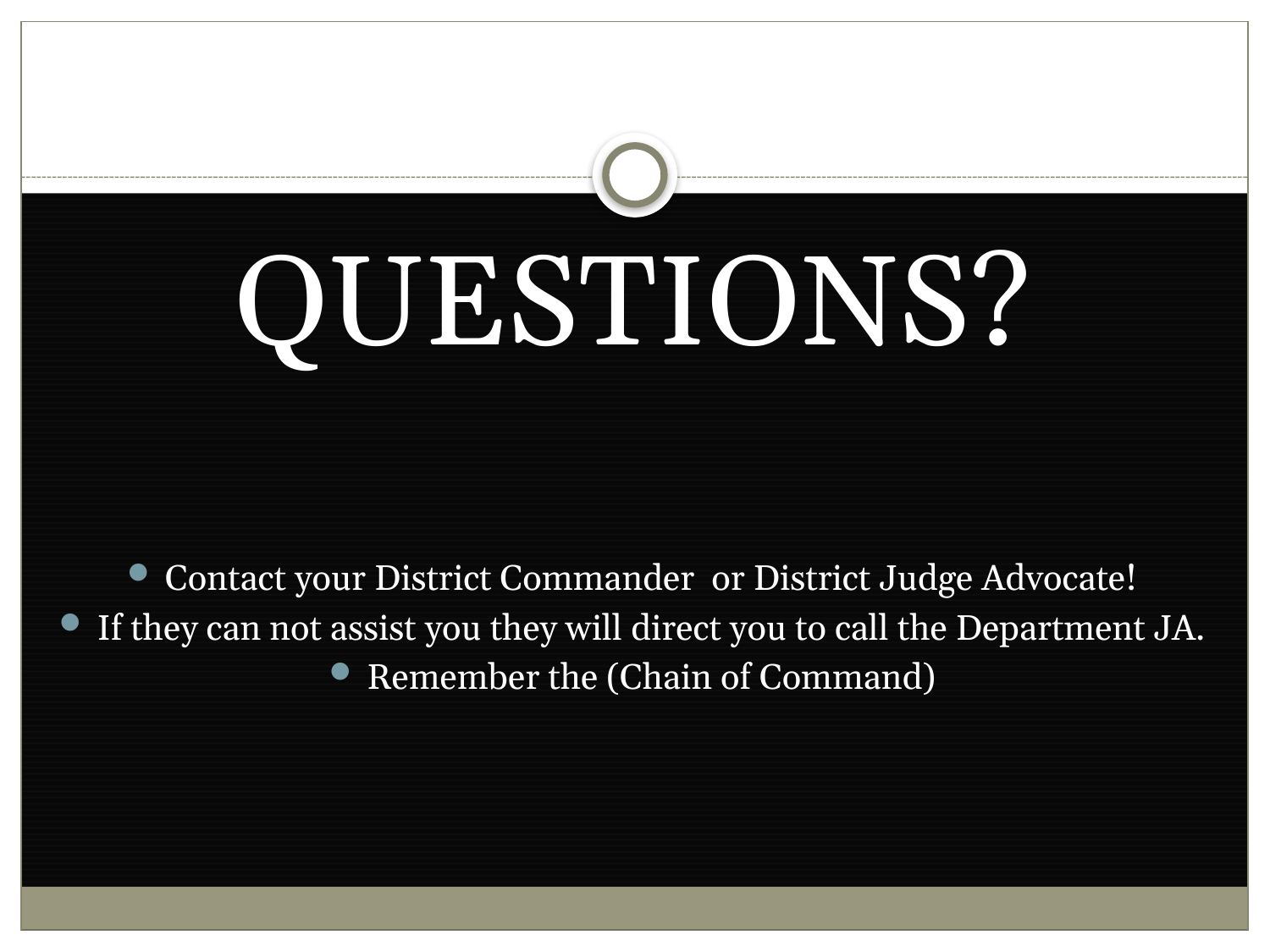

#
QUESTIONS?

Contact your District Commander  or District Judge Advocate!
If they can not assist you they will direct you to call the Department JA.
Remember the (Chain of Command)